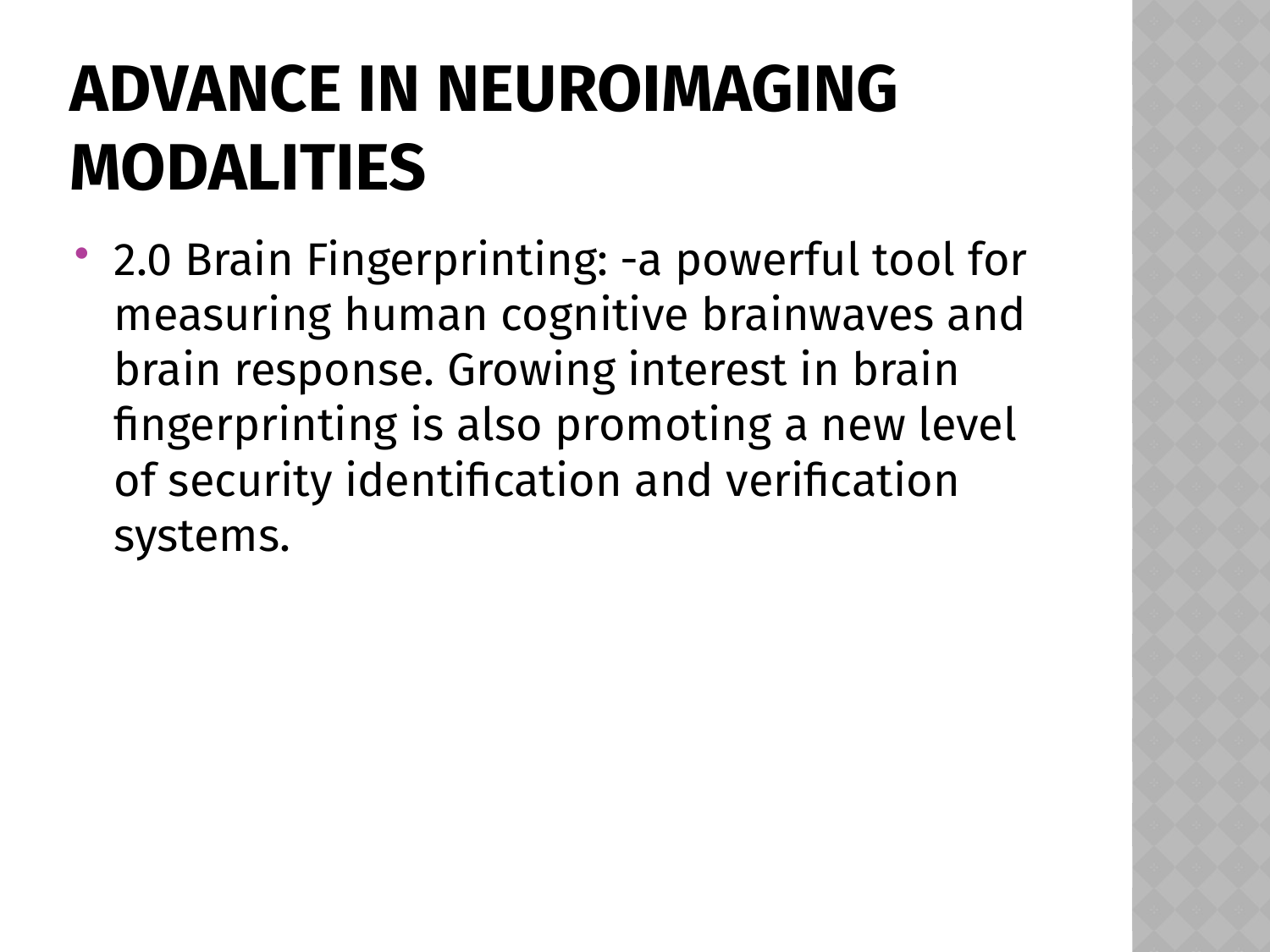

# Advance in Neuroimaging Modalities
2.0 Brain Fingerprinting: -a powerful tool for measuring human cognitive brainwaves and brain response. Growing interest in brain fingerprinting is also promoting a new level of security identification and verification systems.